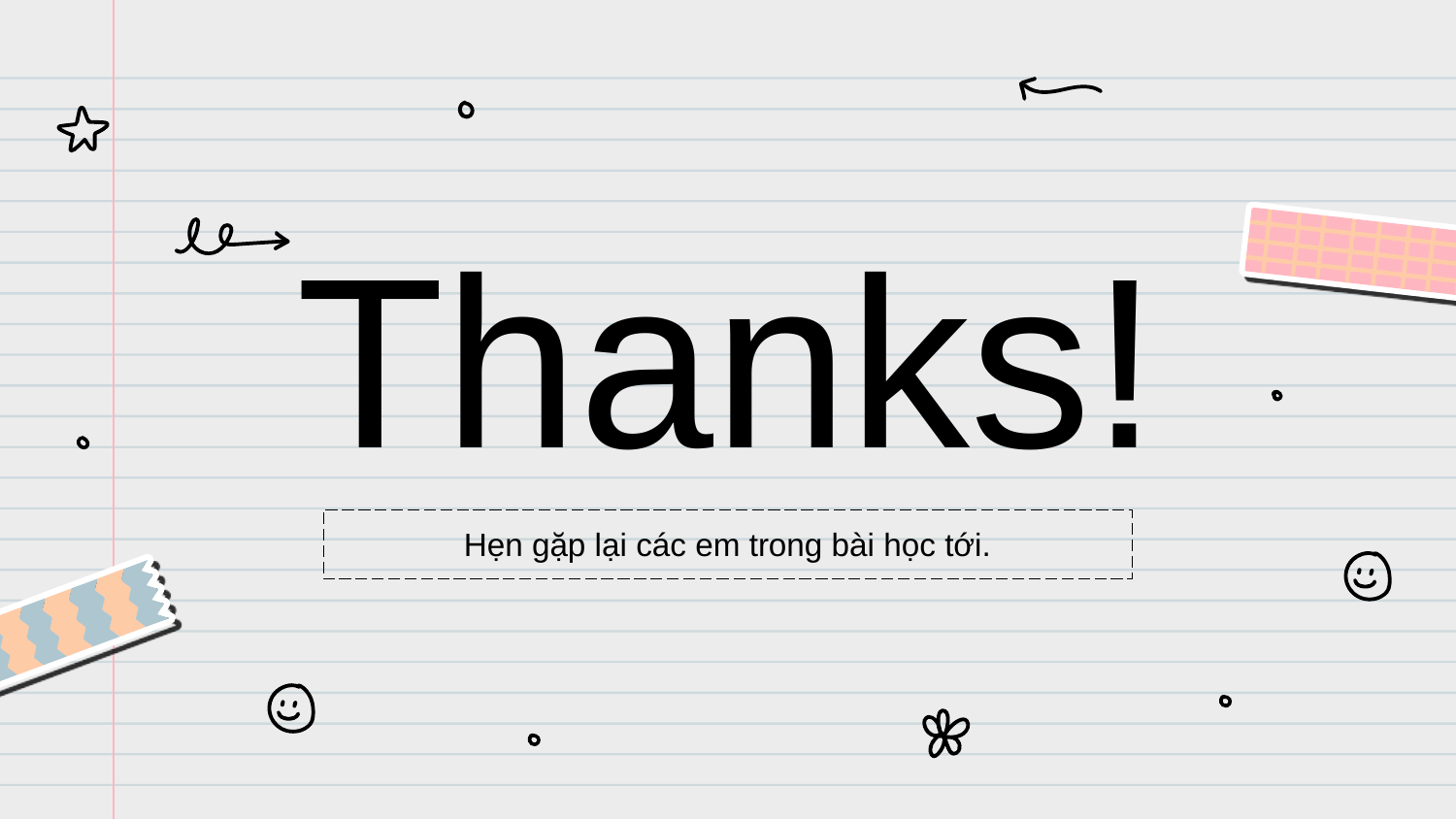

# Thanks!
Hẹn gặp lại các em trong bài học tới.